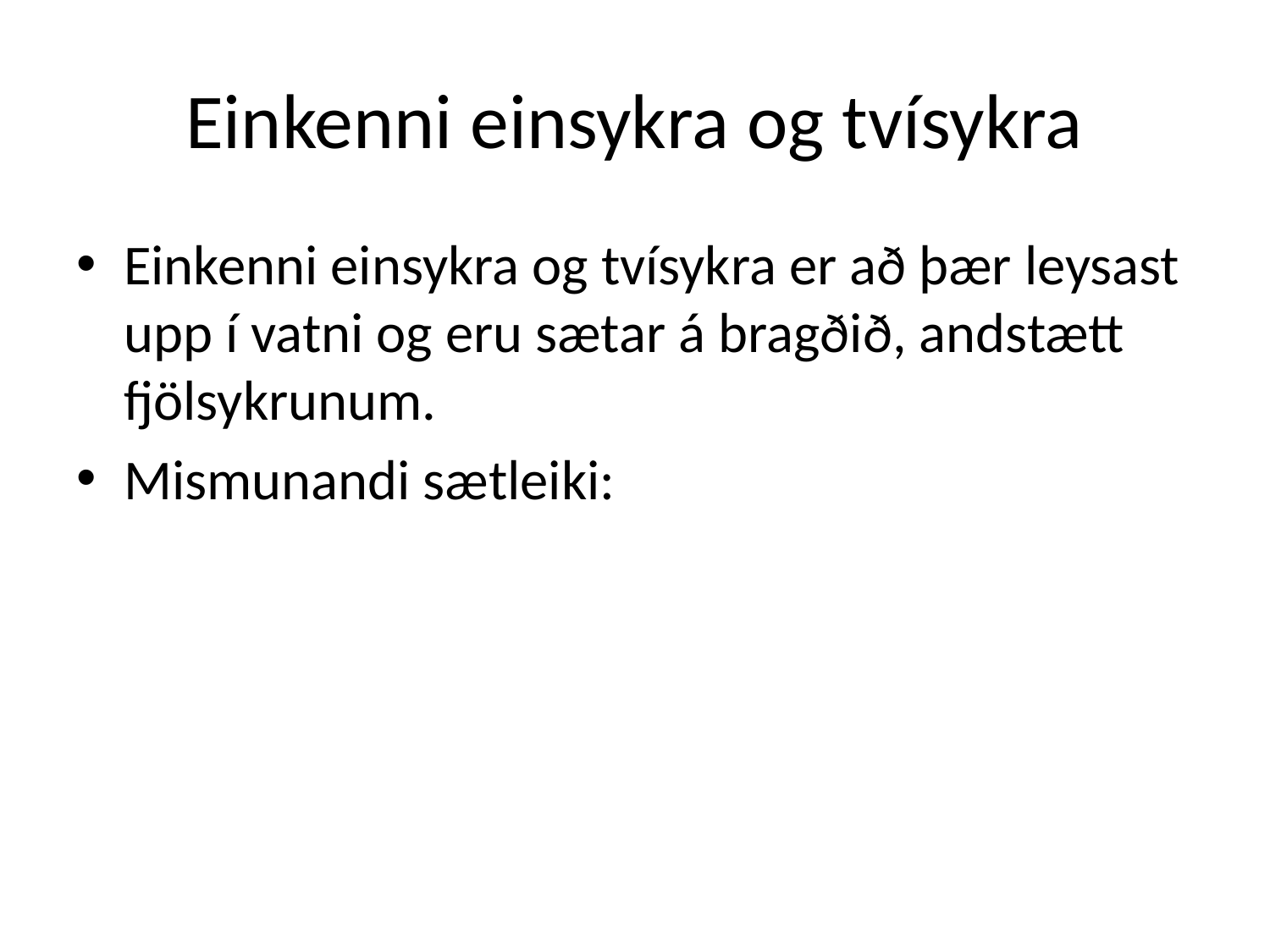

# Einkenni einsykra og tvísykra
Einkenni einsykra og tvísykra er að þær leysast upp í vatni og eru sætar á bragðið, andstætt fjölsykrunum.
Mismunandi sætleiki: